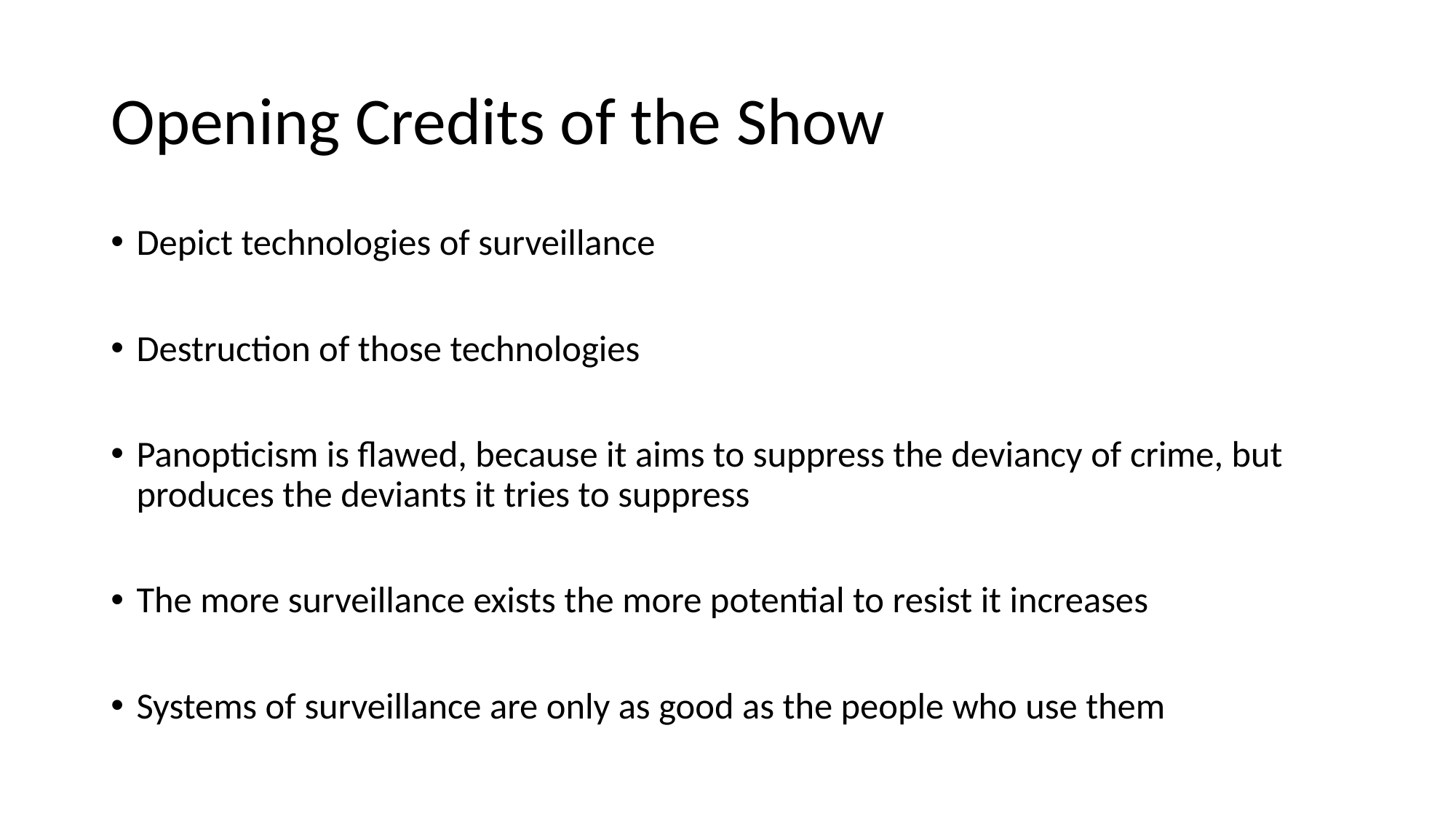

# Opening Credits of the Show
Depict technologies of surveillance

Destruction of those technologies

Panopticism is flawed, because it aims to suppress the deviancy of crime, but produces the deviants it tries to suppress

The more surveillance exists the more potential to resist it increases

Systems of surveillance are only as good as the people who use them